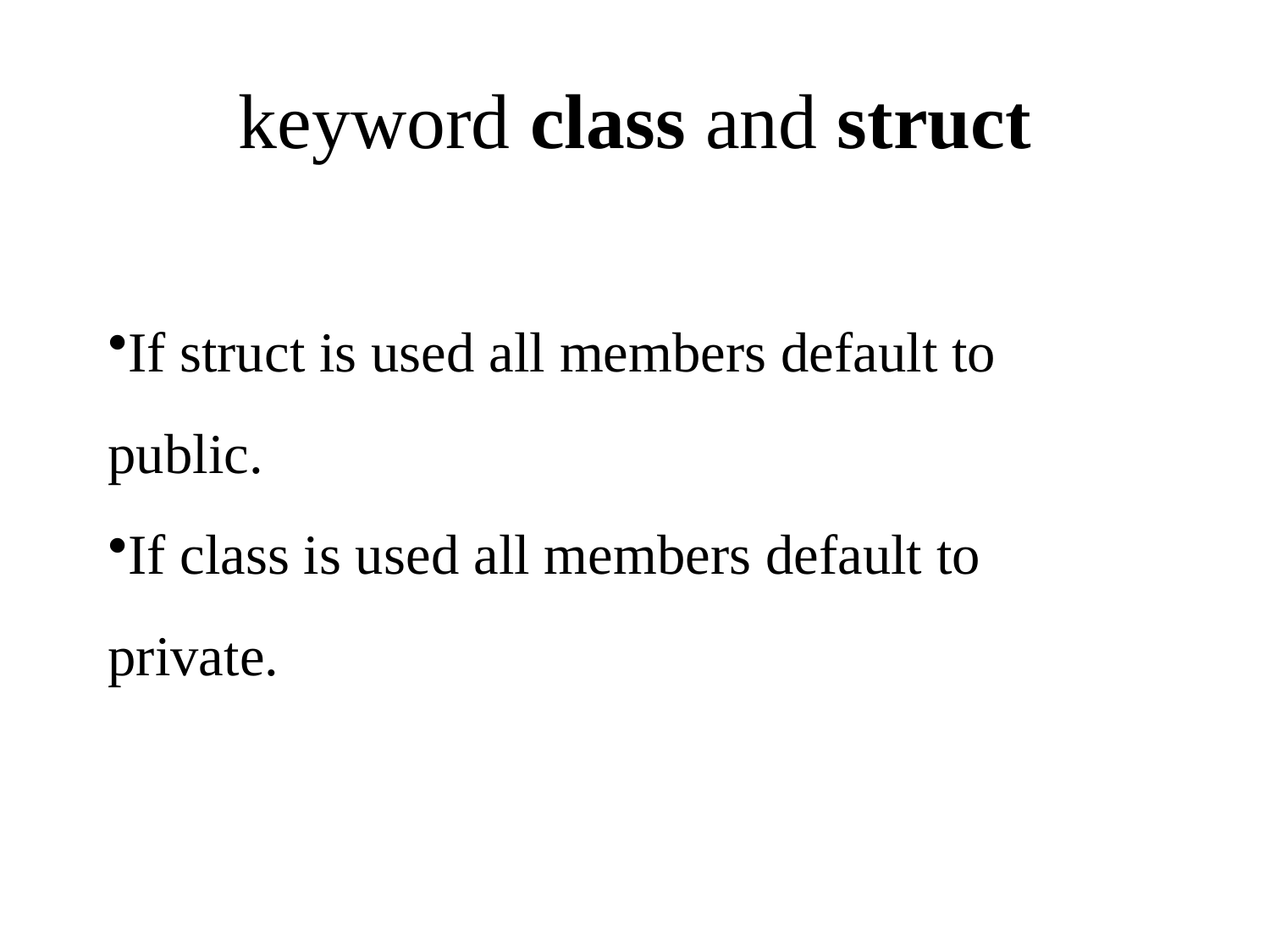

# keyword class and struct
If struct is used all members default to public.
If class is used all members default to private.